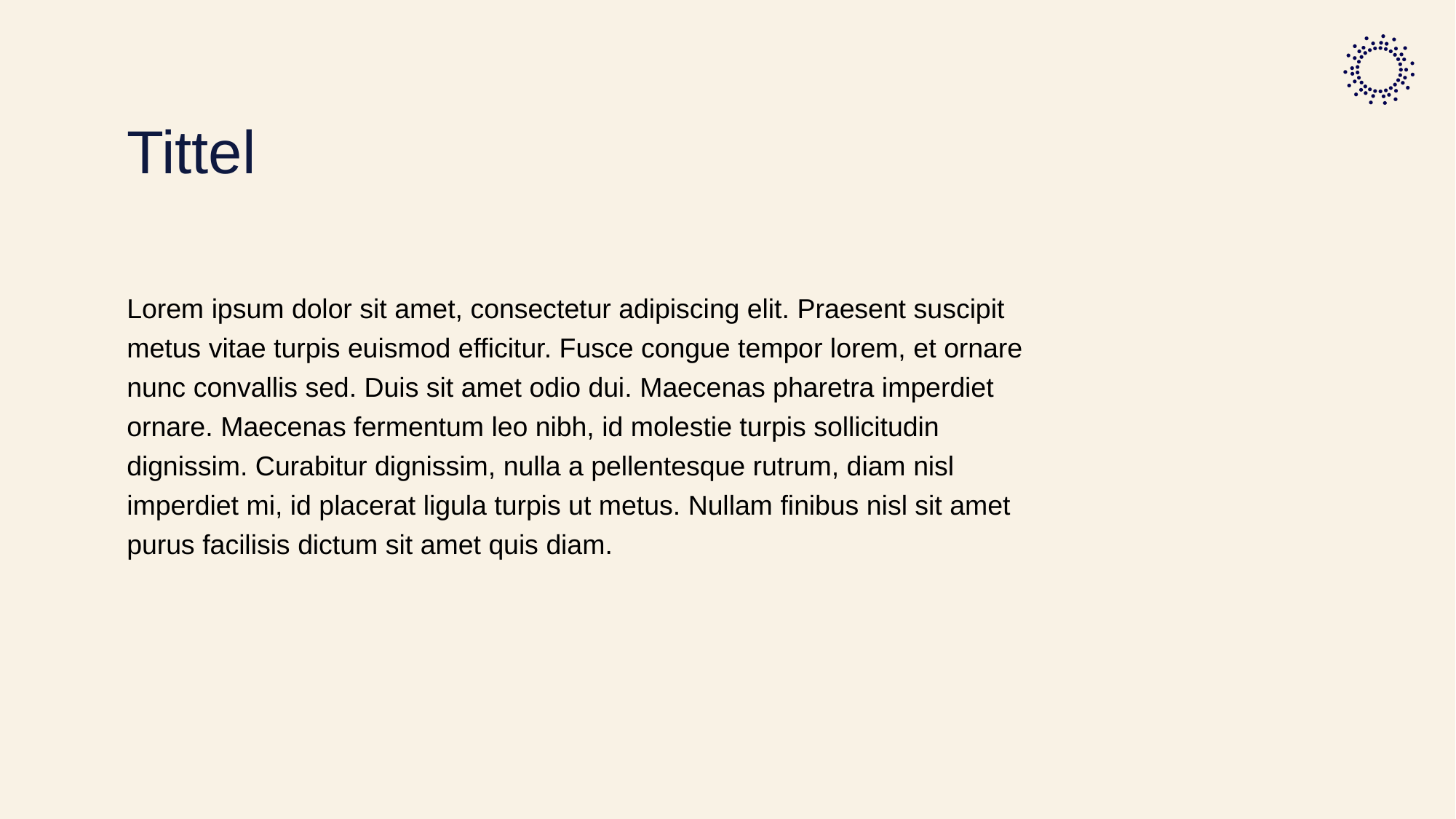

# Tittel
Lorem ipsum dolor sit amet, consectetur adipiscing elit. Praesent suscipit metus vitae turpis euismod efficitur. Fusce congue tempor lorem, et ornare nunc convallis sed. Duis sit amet odio dui. Maecenas pharetra imperdiet ornare. Maecenas fermentum leo nibh, id molestie turpis sollicitudin dignissim. Curabitur dignissim, nulla a pellentesque rutrum, diam nisl imperdiet mi, id placerat ligula turpis ut metus. Nullam finibus nisl sit amet purus facilisis dictum sit amet quis diam.